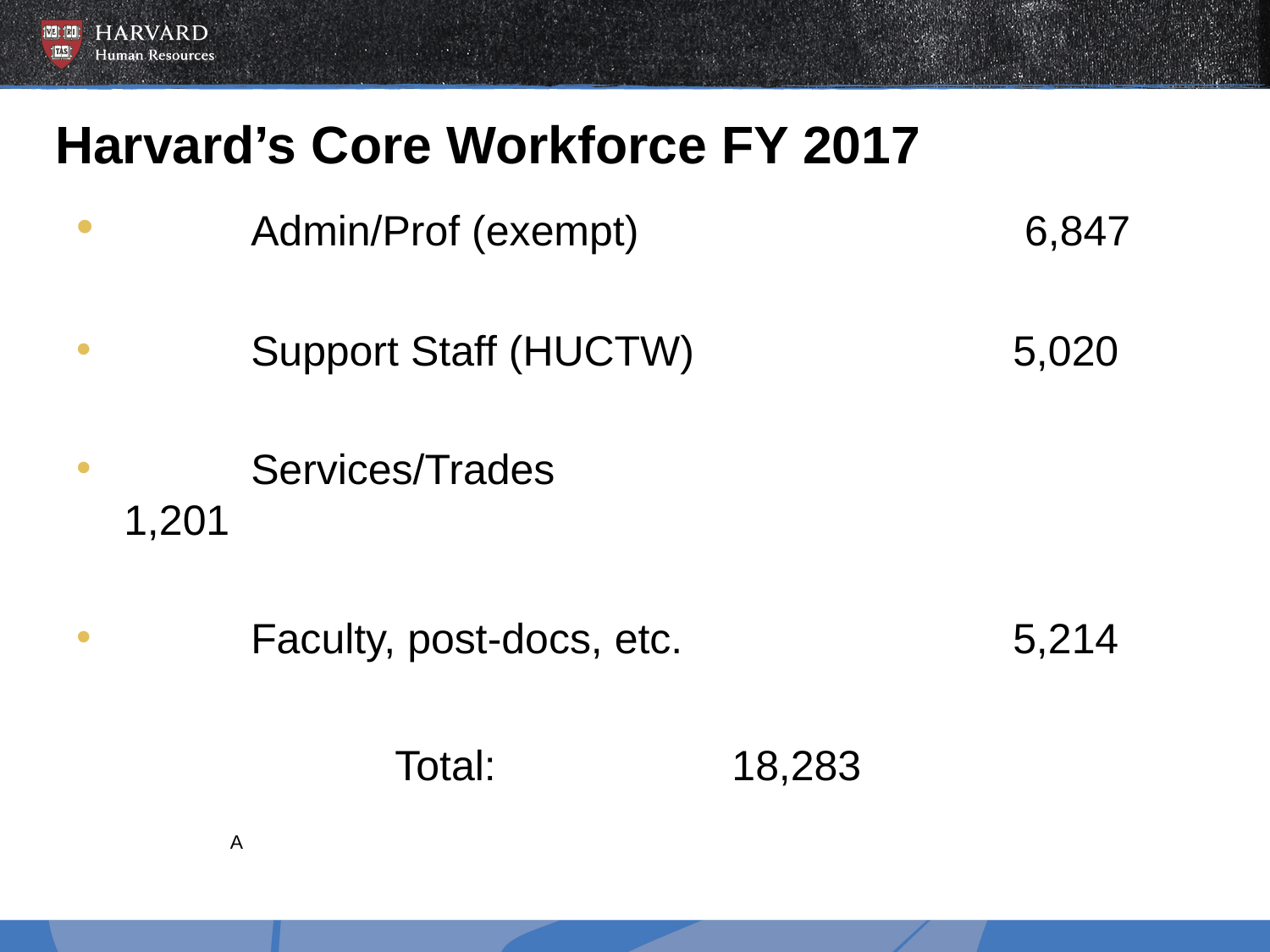

# Harvard’s Core Workforce FY 2017
	Admin/Prof (exempt)			 6,847

	Support Staff (HUCTW)			5,020

	Services/Trades			 		1,201

	Faculty, post-docs, etc.			5,214

Total:  		   18,283
A